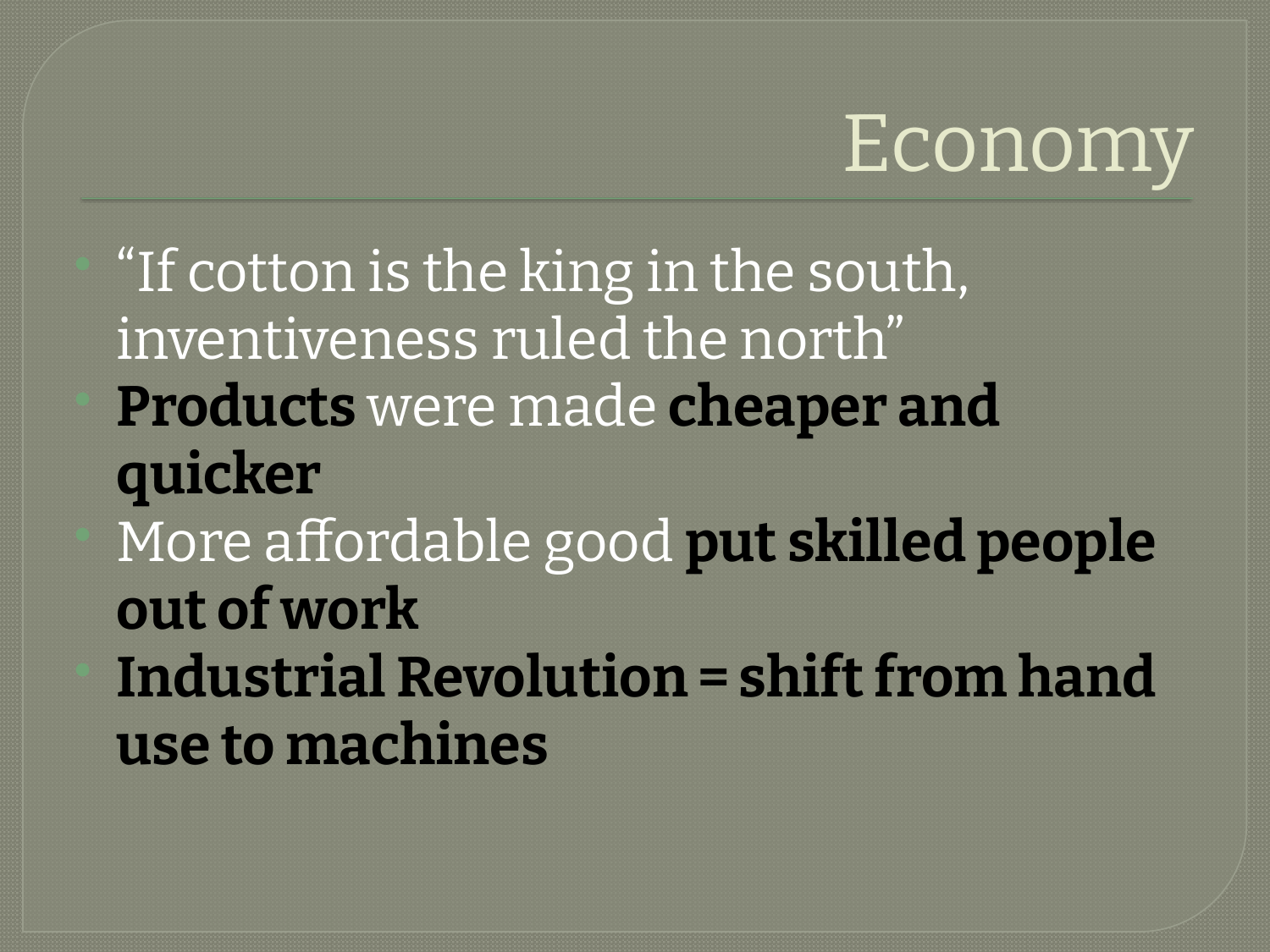

# Economy
“If cotton is the king in the south, inventiveness ruled the north”
Products were made cheaper and quicker
More affordable good put skilled people out of work
Industrial Revolution = shift from hand use to machines